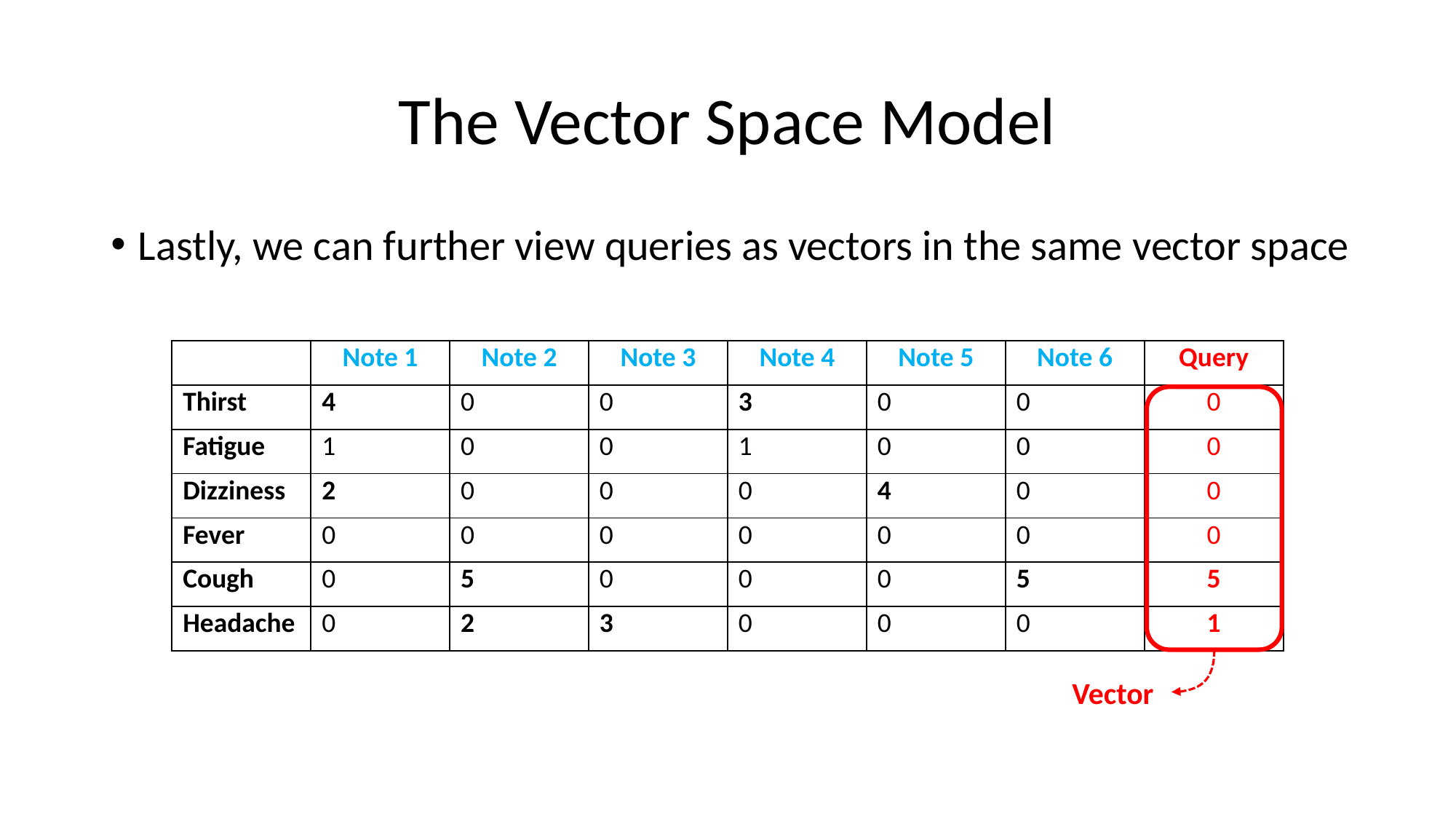

# The Vector Space Model
Lastly, we can further view queries as vectors in the same vector space

|  | Note 1 | Note 2 | Note 3 | Note 4 | Note 5 | Note 6 | Query |
| --- | --- | --- | --- | --- | --- | --- | --- |
| Thirst | 4 | 0 | 0 | 3 | 0 | 0 | 0 |
| Fatigue | 1 | 0 | 0 | 1 | 0 | 0 | 0 |
| Dizziness | 2 | 0 | 0 | 0 | 4 | 0 | 0 |
| Fever | 0 | 0 | 0 | 0 | 0 | 0 | 0 |
| Cough | 0 | 5 | 0 | 0 | 0 | 5 | 5 |
| Headache | 0 | 2 | 3 | 0 | 0 | 0 | 1 |

Vector